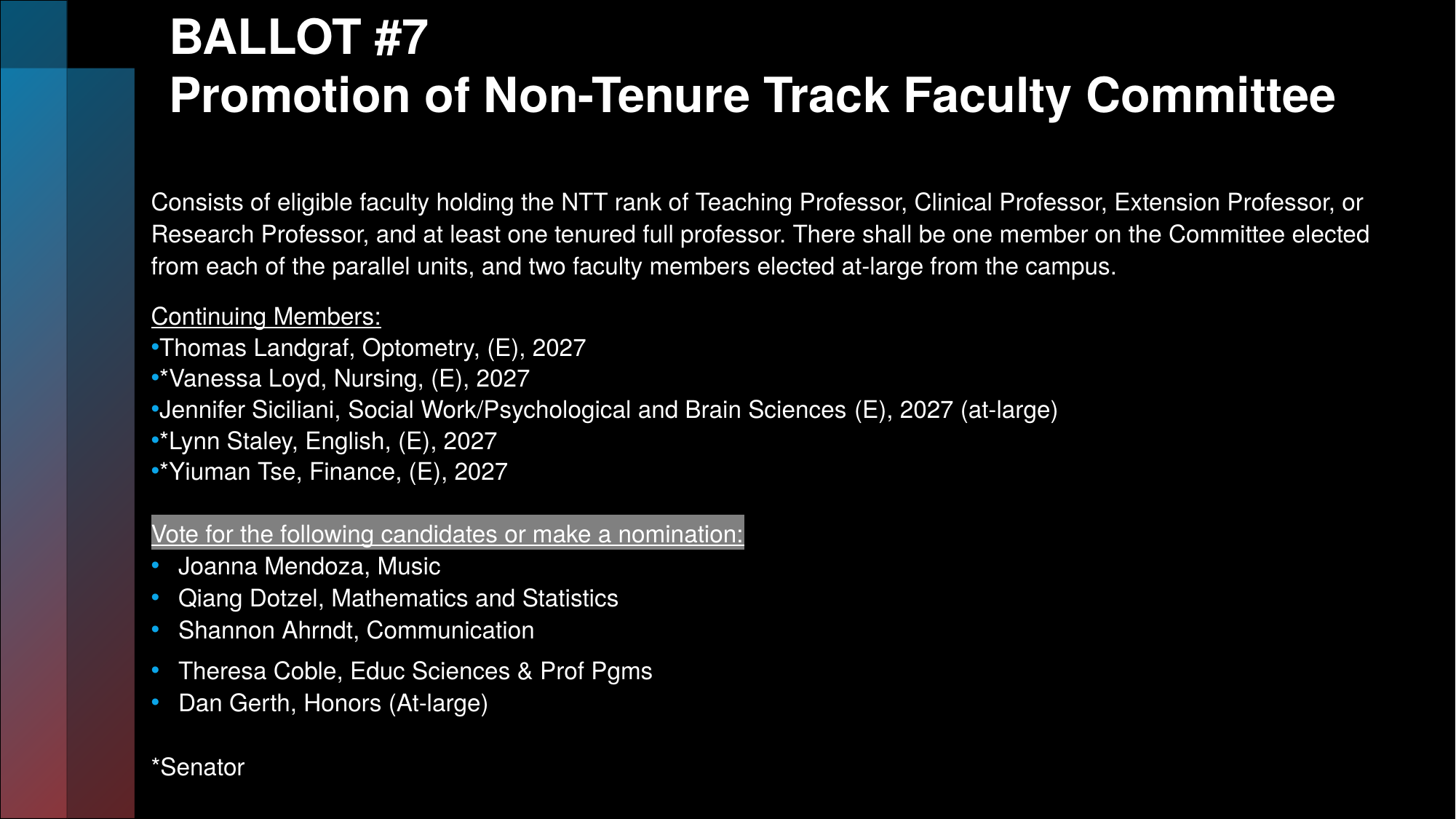

# BALLOT #7 Promotion of Non-Tenure Track Faculty Committee
Consists of eligible faculty holding the NTT rank of Teaching Professor, Clinical Professor, Extension Professor, or Research Professor, and at least one tenured full professor. There shall be one member on the Committee elected from each of the parallel units, and two faculty members elected at-large from the campus.
Continuing Members:
Thomas Landgraf, Optometry, (E), 2027
*Vanessa Loyd, Nursing, (E), 2027
Jennifer Siciliani, Social Work/Psychological and Brain Sciences (E), 2027 (at-large)
*Lynn Staley, English, (E), 2027
*Yiuman Tse, Finance, (E), 2027
Vote for the following candidates or make a nomination:
Joanna Mendoza, Music
Qiang Dotzel, Mathematics and Statistics
Shannon Ahrndt, Communication
Theresa Coble, Educ Sciences & Prof Pgms
Dan Gerth, Honors (At-large)

*Senator